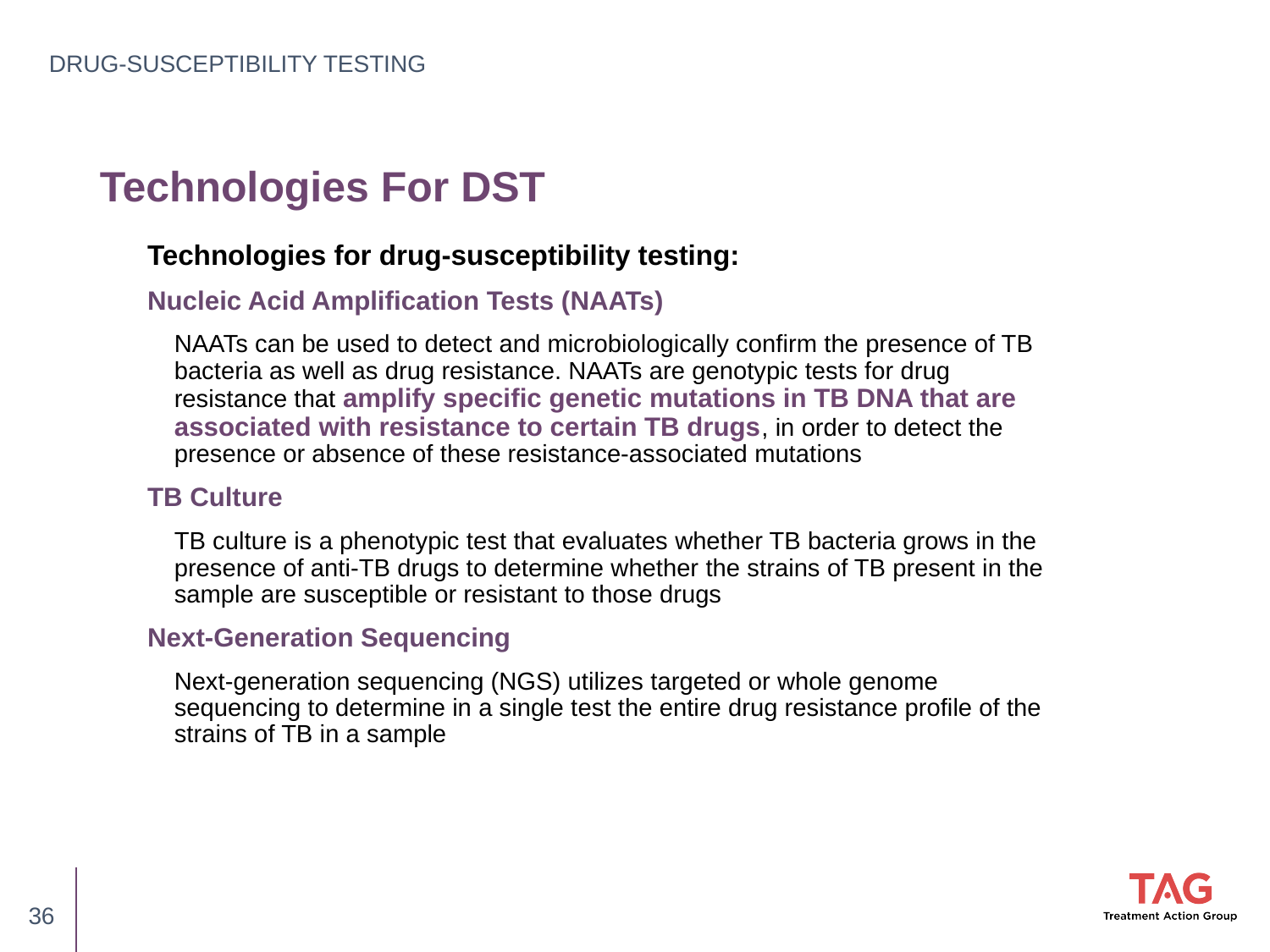

DRUG-SUSCEPTIBILITY TESTING

# Technologies For DST
Technologies for drug-susceptibility testing:
Nucleic Acid Amplification Tests (NAATs)
NAATs can be used to detect and microbiologically confirm the presence of TB bacteria as well as drug resistance. NAATs are genotypic tests for drug resistance that amplify specific genetic mutations in TB DNA that are associated with resistance to certain TB drugs, in order to detect the presence or absence of these resistance-associated mutations
TB Culture
TB culture is a phenotypic test that evaluates whether TB bacteria grows in the presence of anti-TB drugs to determine whether the strains of TB present in the sample are susceptible or resistant to those drugs
Next-Generation Sequencing
Next-generation sequencing (NGS) utilizes targeted or whole genome sequencing to determine in a single test the entire drug resistance profile of the strains of TB in a sample

36